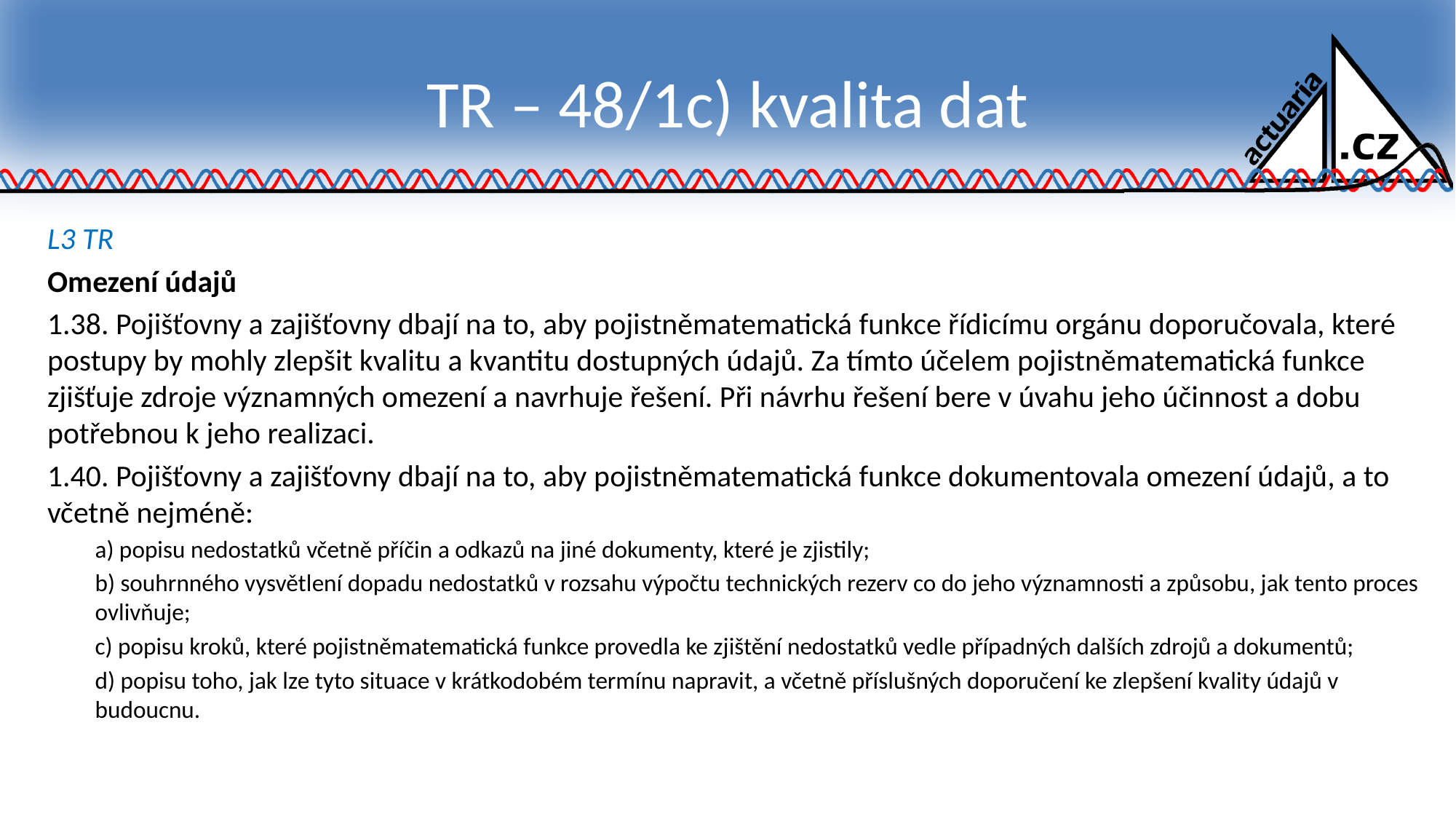

# TR – 48/1c) kvalita dat
L3 TR
Omezení údajů
1.38. Pojišťovny a zajišťovny dbají na to, aby pojistněmatematická funkce řídicímu orgánu doporučovala, které postupy by mohly zlepšit kvalitu a kvantitu dostupných údajů. Za tímto účelem pojistněmatematická funkce zjišťuje zdroje významných omezení a navrhuje řešení. Při návrhu řešení bere v úvahu jeho účinnost a dobu potřebnou k jeho realizaci.
1.40. Pojišťovny a zajišťovny dbají na to, aby pojistněmatematická funkce dokumentovala omezení údajů, a to včetně nejméně:
a) popisu nedostatků včetně příčin a odkazů na jiné dokumenty, které je zjistily;
b) souhrnného vysvětlení dopadu nedostatků v rozsahu výpočtu technických rezerv co do jeho významnosti a způsobu, jak tento proces ovlivňuje;
c) popisu kroků, které pojistněmatematická funkce provedla ke zjištění nedostatků vedle případných dalších zdrojů a dokumentů;
d) popisu toho, jak lze tyto situace v krátkodobém termínu napravit, a včetně příslušných doporučení ke zlepšení kvality údajů v budoucnu.

21